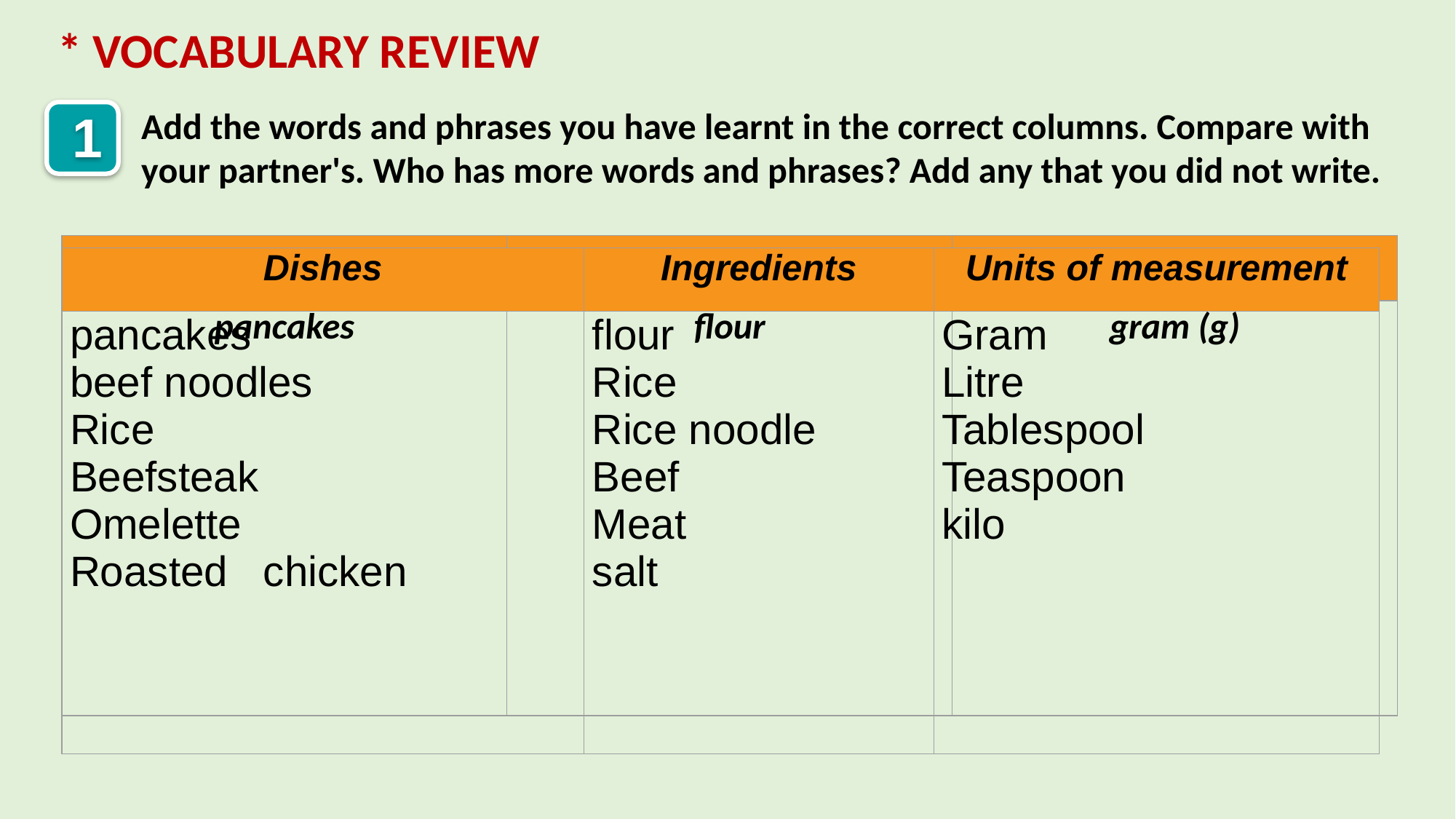

* VOCABULARY REVIEW
Add the words and phrases you have learnt in the correct columns. Compare with your partner's. Who has more words and phrases? Add any that you did not write.
1

| Dishes | Ingredients | Units of measurement |
| --- | --- | --- |
| pancakes | flour | gram (g) |
| Dishes | Ingredients | Units of measurement |
| --- | --- | --- |
| pancakes beef noodles Rice Beefsteak Omelette Roasted chicken | flour Rice Rice noodle Beef Meat  salt | Gram Litre Tablespool Teaspoon kilo |